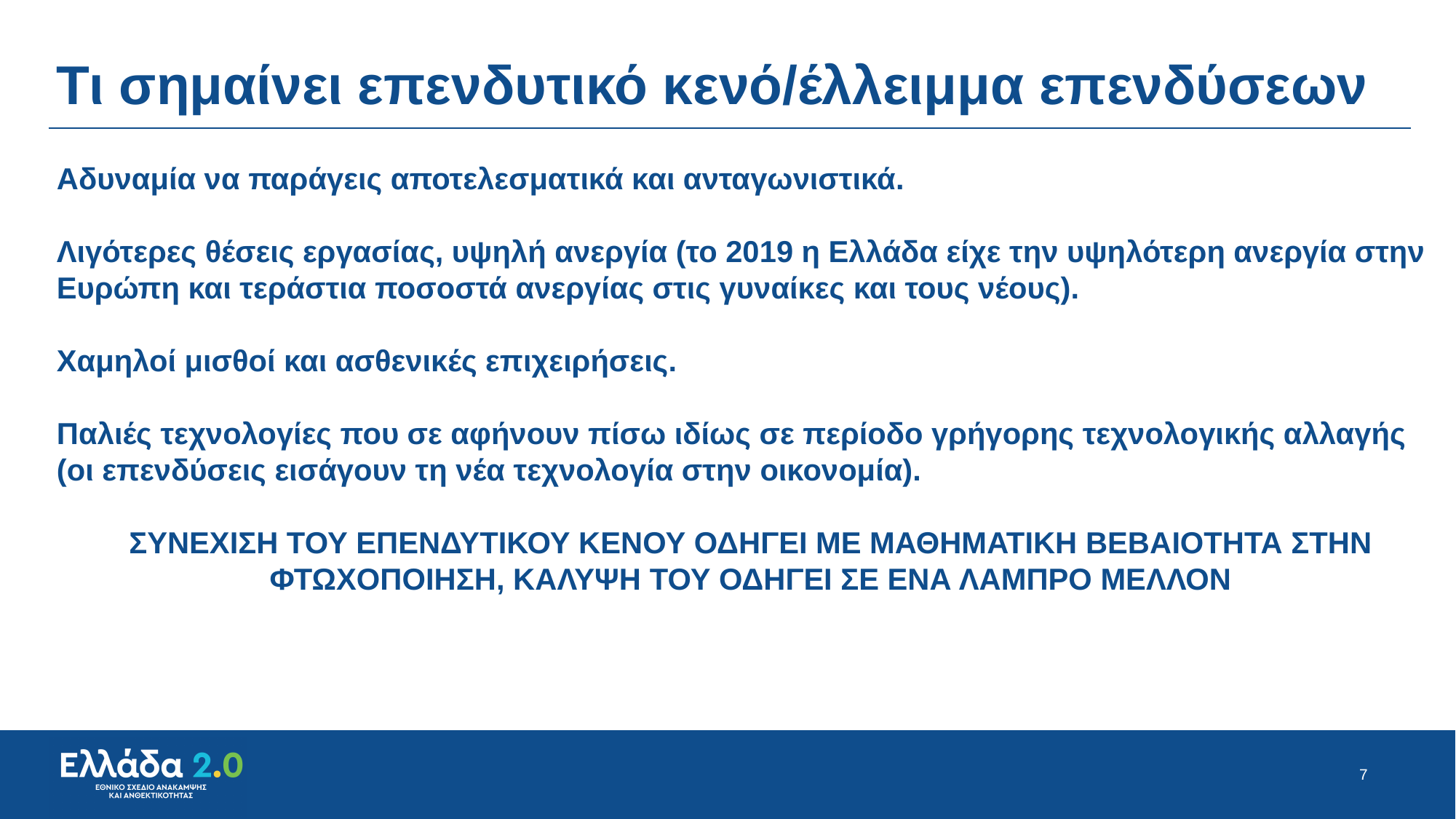

Τι σημαίνει επενδυτικό κενό/έλλειμμα επενδύσεων

Αδυναμία να παράγεις αποτελεσματικά και ανταγωνιστικά.

Λιγότερες θέσεις εργασίας, υψηλή ανεργία (το 2019 η Ελλάδα είχε την υψηλότερη ανεργία στην Ευρώπη και τεράστια ποσοστά ανεργίας στις γυναίκες και τους νέους).

Χαμηλοί μισθοί και ασθενικές επιχειρήσεις.

Παλιές τεχνολογίες που σε αφήνουν πίσω ιδίως σε περίοδο γρήγορης τεχνολογικής αλλαγής (οι επενδύσεις εισάγουν τη νέα τεχνολογία στην οικονομία).

ΣΥΝΕΧΙΣΗ ΤΟΥ ΕΠΕΝΔΥΤΙΚΟΥ ΚΕΝΟΥ ΟΔΗΓΕΙ ΜΕ ΜΑΘΗΜΑΤΙΚΗ ΒΕΒΑΙΟΤΗΤΑ ΣΤΗΝ ΦΤΩΧΟΠΟΙΗΣΗ, ΚΑΛΥΨΗ ΤΟΥ ΟΔΗΓΕΙ ΣΕ ΕΝΑ ΛΑΜΠΡΟ ΜΕΛΛΟΝ
7